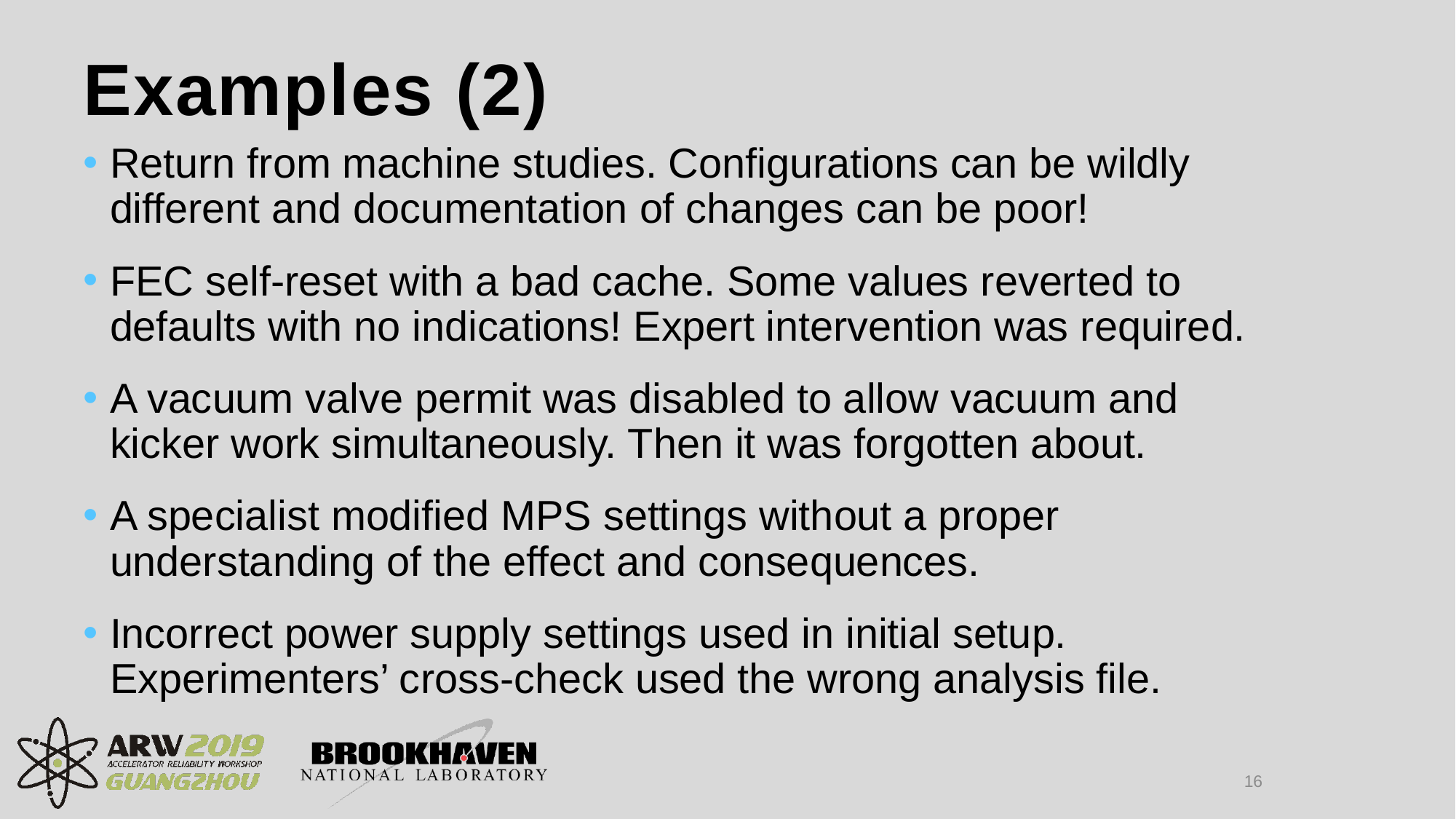

# Examples (2)
Return from machine studies. Configurations can be wildly different and documentation of changes can be poor!
FEC self-reset with a bad cache. Some values reverted to defaults with no indications! Expert intervention was required.
A vacuum valve permit was disabled to allow vacuum and kicker work simultaneously. Then it was forgotten about.
A specialist modified MPS settings without a proper understanding of the effect and consequences.
Incorrect power supply settings used in initial setup. Experimenters’ cross-check used the wrong analysis file.
16